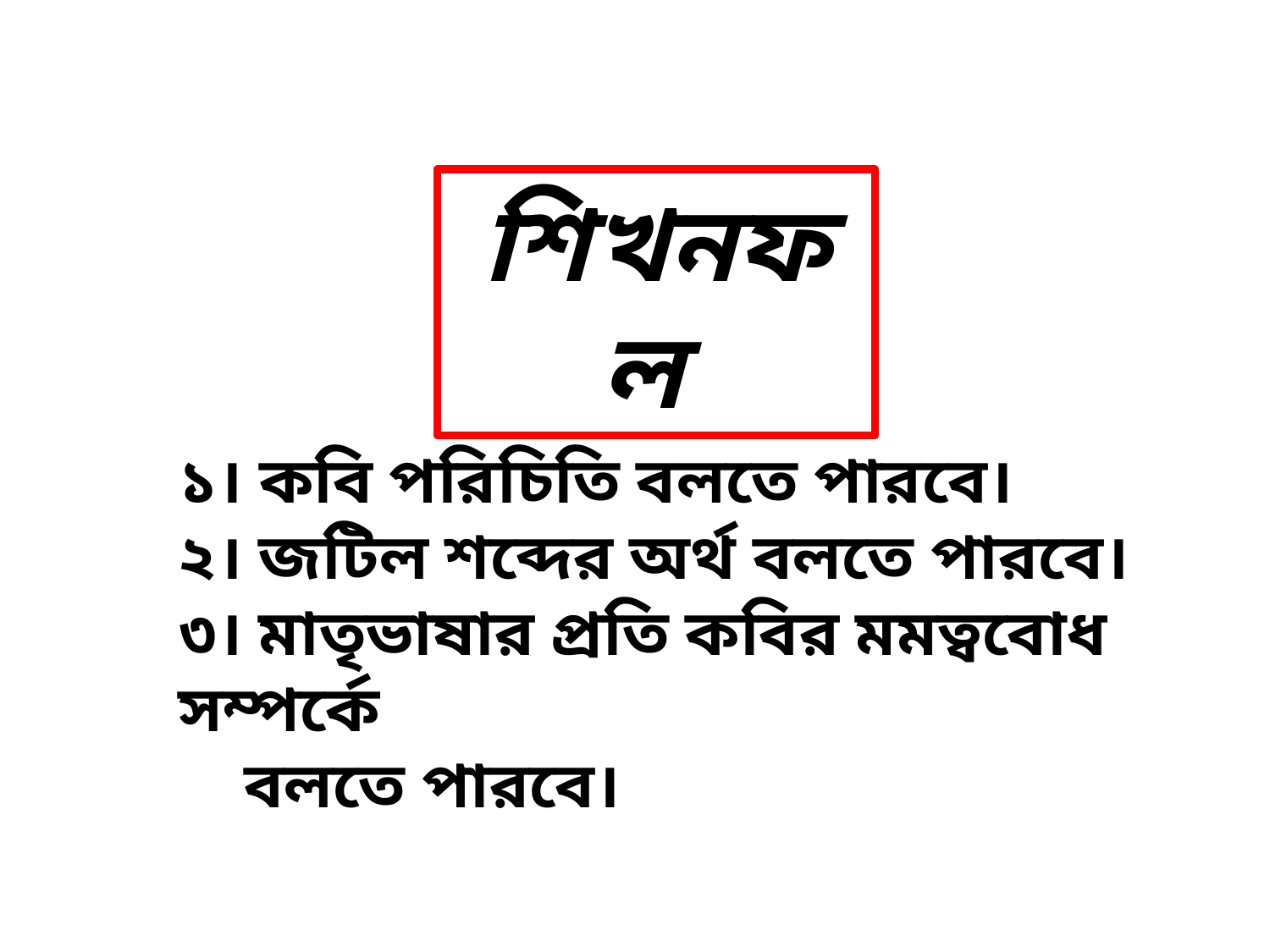

শিখনফল
১। কবি পরিচিতি বলতে পারবে।
২। জটিল শব্দের অর্থ বলতে পারবে।
৩। মাতৃভাষার প্রতি কবির মমত্ববোধ সম্পর্কে
    বলতে পারবে।